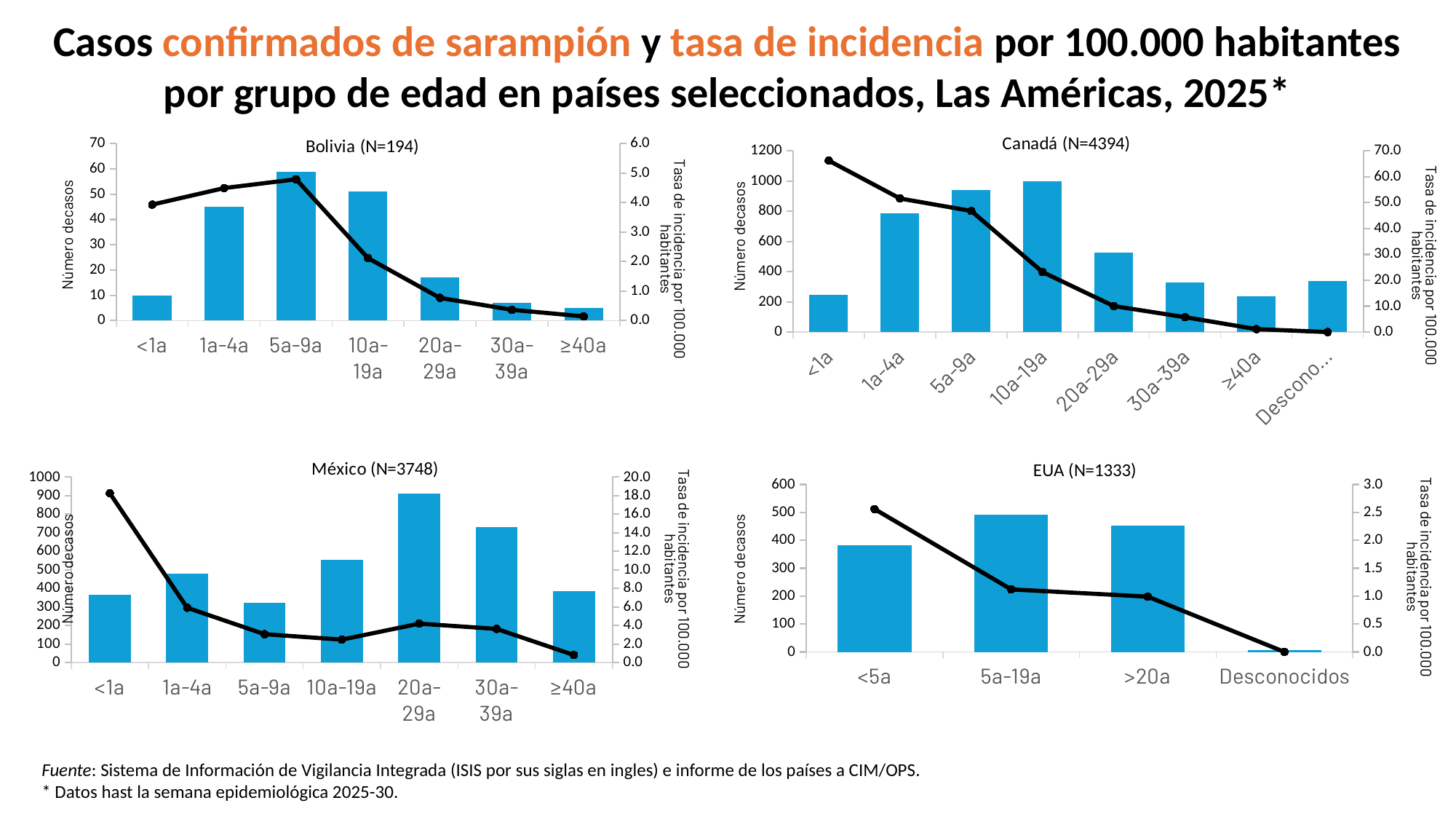

Casos confirmados de sarampión y tasa de incidencia por 100.000 habitantes por grupo de edad en países seleccionados, Las Américas, 2025*

[unsupported chart]

[unsupported chart]

Número decasos
Número decasos
Tasa de incidencia por 100.000
habitantes
Tasa de incidencia por 100.000
habitantes

[unsupported chart]

[unsupported chart]

Tasa de incidencia por 100.000
habitantes
Número decasos
Número decasos
Tasa de incidencia por 100.000
habitantes
Fuente: Sistema de Información de Vigilancia Integrada (ISIS por sus siglas en ingles) e informe de los países a CIM/OPS.
* Datos hast la semana epidemiológica 2025-30.